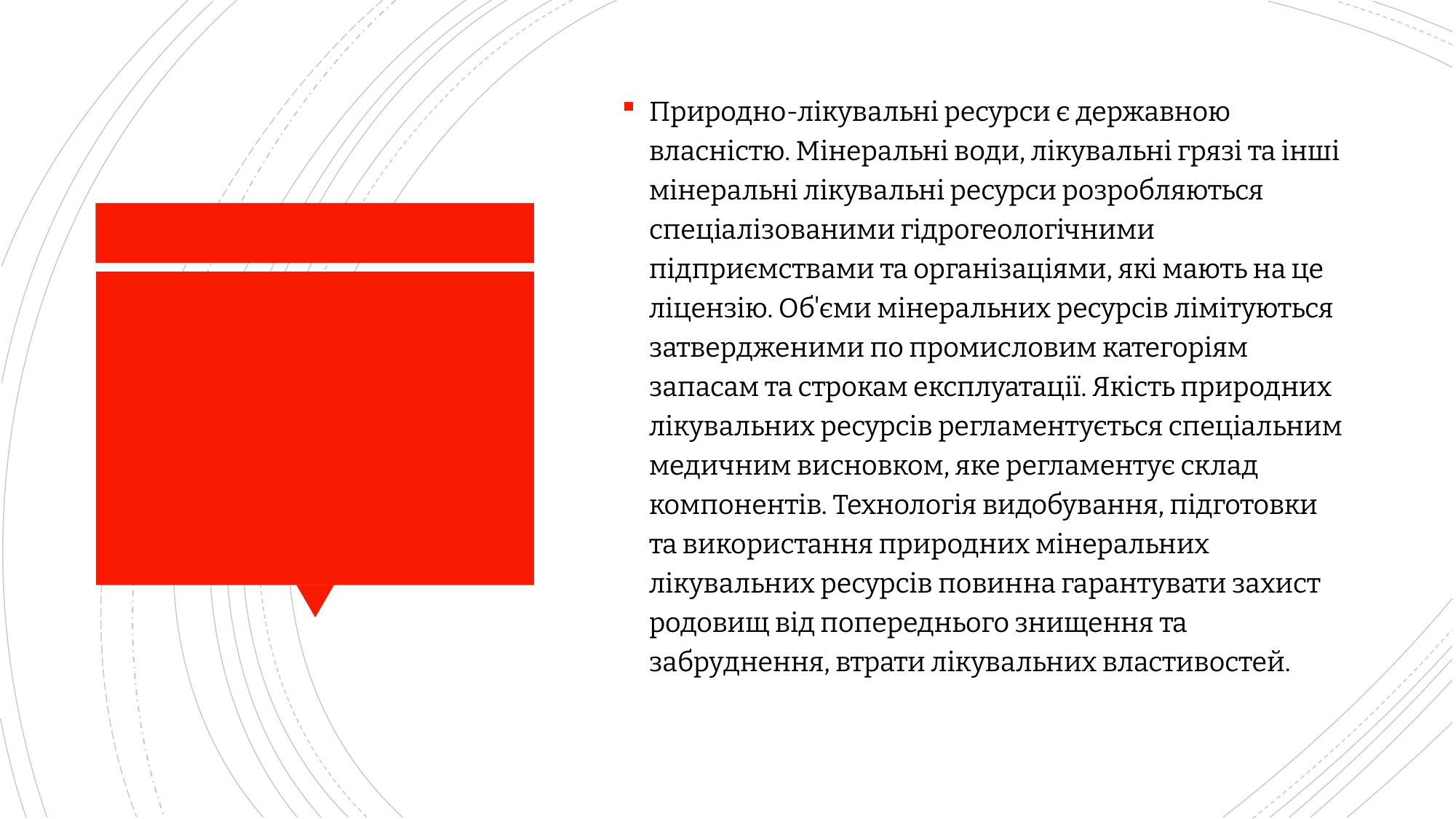

Природно-лікувальні ресурси є державною власністю. Мінеральні води, лікувальні грязі та інші мінеральні лікувальні ресурси розробляються спеціалізованими гідрогеологічними підприємствами та організаціями, які мають на це ліцензію. Об'єми мінеральних ресурсів лімітуються затвердженими по промисловим категоріям запасам та строкам експлуатації. Якість природних лікувальних ресурсів регламентується спеціальним медичним висновком, яке регламентує склад компонентів. Технологія видобування, підготовки та використання природних мінеральних лікувальних ресурсів повинна гарантувати захист родовищ від попереднього знищення та забруднення, втрати лікувальних властивостей.

#